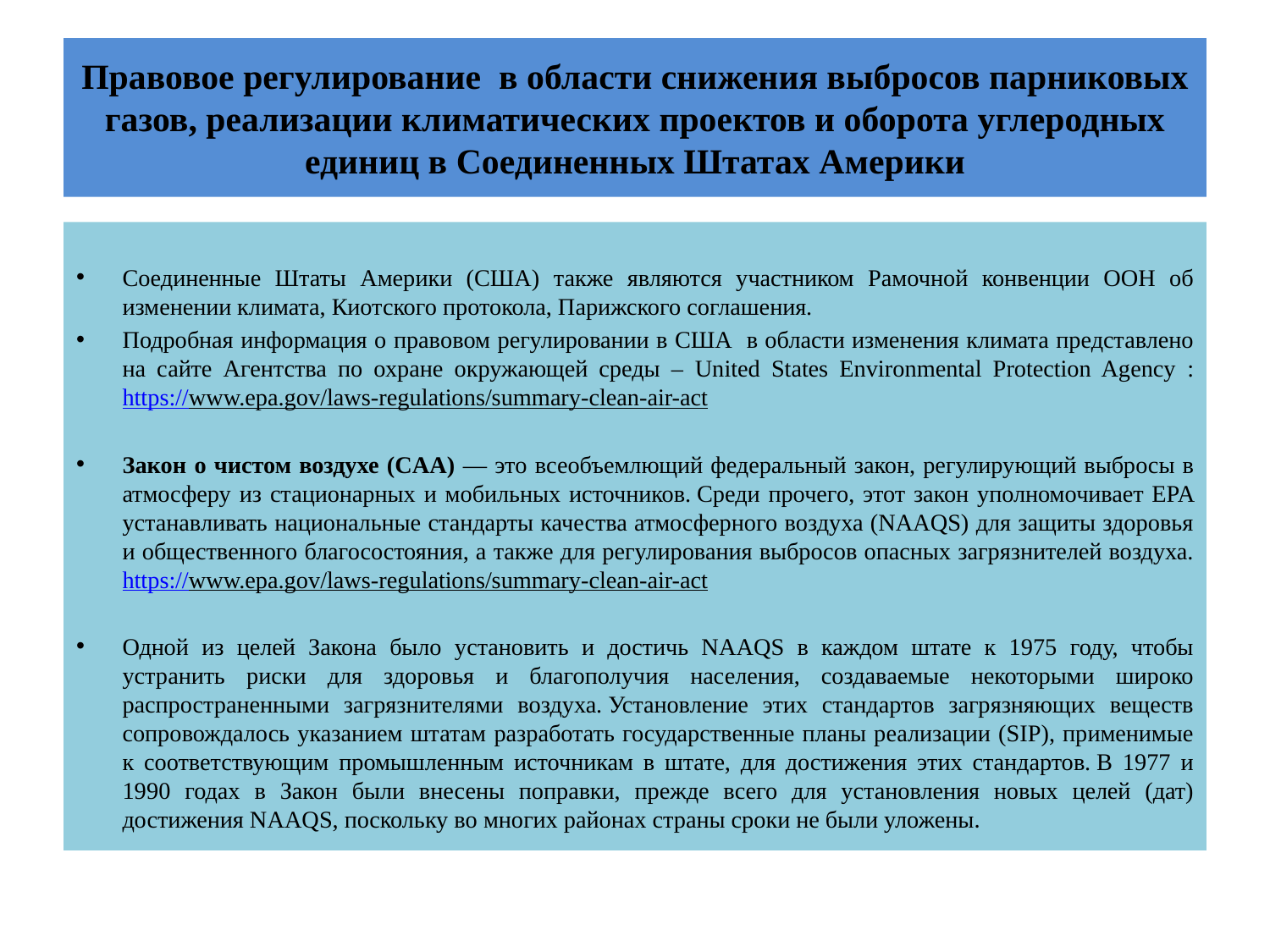

# Правовое регулирование  в области снижения выбросов парниковых газов, реализации климатических проектов и оборота углеродных единиц в Соединенных Штатах Америки

Соединенные Штаты Америки (США) также являются участником Рамочной конвенции ООН об изменении климата, Киотского протокола, Парижского соглашения.
Подробная информация о правовом регулировании в США  в области изменения климата представлено на сайте Агентства по охране окружающей среды – United States Environmental Protection Agency : https://www.epa.gov/laws-regulations/summary-clean-air-act

Закон о чистом воздухе (CAA) — это всеобъемлющий федеральный закон, регулирующий выбросы в атмосферу из стационарных и мобильных источников. Среди прочего, этот закон уполномочивает EPA устанавливать национальные стандарты качества атмосферного воздуха (NAAQS) для защиты здоровья и общественного благосостояния, а также для регулирования выбросов опасных загрязнителей воздуха. https://www.epa.gov/laws-regulations/summary-clean-air-act

Одной из целей Закона было установить и достичь NAAQS в каждом штате к 1975 году, чтобы устранить риски для здоровья и благополучия населения, создаваемые некоторыми широко распространенными загрязнителями воздуха. Установление этих стандартов загрязняющих веществ сопровождалось указанием штатам разработать государственные планы реализации (SIP), применимые к соответствующим промышленным источникам в штате, для достижения этих стандартов. В 1977 и 1990 годах в Закон были внесены поправки, прежде всего для установления новых целей (дат) достижения NAAQS, поскольку во многих районах страны сроки не были уложены.